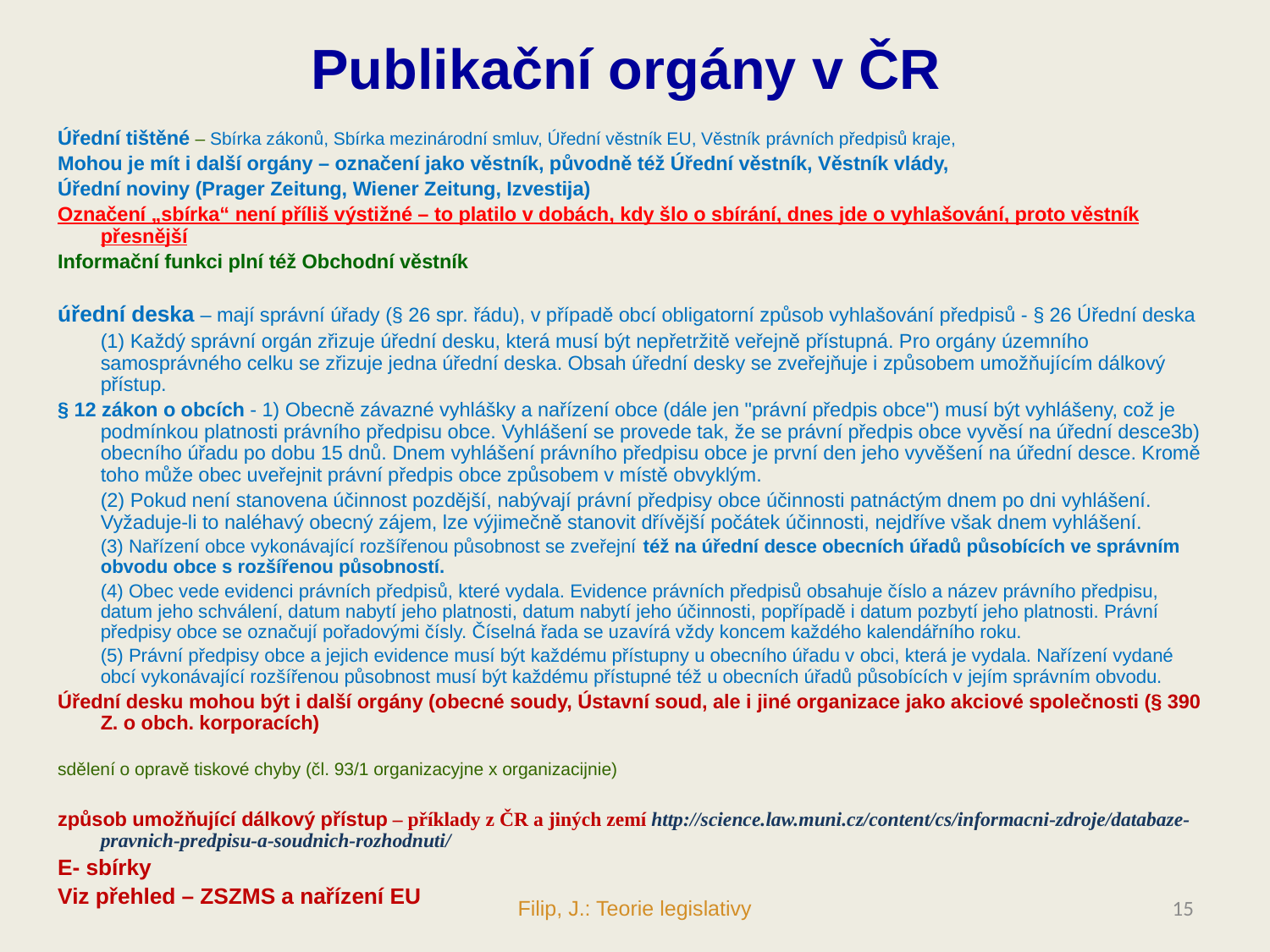

Publikační orgány v ČR

Úřední tištěné – Sbírka zákonů, Sbírka mezinárodní smluv, Úřední věstník EU, Věstník právních předpisů kraje,
Mohou je mít i další orgány – označení jako věstník, původně též Úřední věstník, Věstník vlády,
Úřední noviny (Prager Zeitung, Wiener Zeitung, Izvestija)
Označení „sbírka“ není příliš výstižné – to platilo v dobách, kdy šlo o sbírání, dnes jde o vyhlašování, proto věstník přesnější
Informační funkci plní též Obchodní věstník

úřední deska – mají správní úřady (§ 26 spr. řádu), v případě obcí obligatorní způsob vyhlašování předpisů - § 26 Úřední deska
 	(1) Každý správní orgán zřizuje úřední desku, která musí být nepřetržitě veřejně přístupná. Pro orgány územního samosprávného celku se zřizuje jedna úřední deska. Obsah úřední desky se zveřejňuje i způsobem umožňujícím dálkový přístup.
§ 12 zákon o obcích - 1) Obecně závazné vyhlášky a nařízení obce (dále jen "právní předpis obce") musí být vyhlášeny, což je podmínkou platnosti právního předpisu obce. Vyhlášení se provede tak, že se právní předpis obce vyvěsí na úřední desce3b) obecního úřadu po dobu 15 dnů. Dnem vyhlášení právního předpisu obce je první den jeho vyvěšení na úřední desce. Kromě toho může obec uveřejnit právní předpis obce způsobem v místě obvyklým.
 	(2) Pokud není stanovena účinnost pozdější, nabývají právní předpisy obce účinnosti patnáctým dnem po dni vyhlášení. Vyžaduje-li to naléhavý obecný zájem, lze výjimečně stanovit dřívější počátek účinnosti, nejdříve však dnem vyhlášení.
 	(3) Nařízení obce vykonávající rozšířenou působnost se zveřejní též na úřední desce obecních úřadů působících ve správním obvodu obce s rozšířenou působností.
	(4) Obec vede evidenci právních předpisů, které vydala. Evidence právních předpisů obsahuje číslo a název právního předpisu, datum jeho schválení, datum nabytí jeho platnosti, datum nabytí jeho účinnosti, popřípadě i datum pozbytí jeho platnosti. Právní předpisy obce se označují pořadovými čísly. Číselná řada se uzavírá vždy koncem každého kalendářního roku.
	(5) Právní předpisy obce a jejich evidence musí být každému přístupny u obecního úřadu v obci, která je vydala. Nařízení vydané obcí vykonávající rozšířenou působnost musí být každému přístupné též u obecních úřadů působících v jejím správním obvodu.
Úřední desku mohou být i další orgány (obecné soudy, Ústavní soud, ale i jiné organizace jako akciové společnosti (§ 390 Z. o obch. korporacích)

sdělení o opravě tiskové chyby (čl. 93/1 organizacyjne x organizacijnie)

způsob umožňující dálkový přístup – příklady z ČR a jiných zemí http://science.law.muni.cz/content/cs/informacni-zdroje/databaze-pravnich-predpisu-a-soudnich-rozhodnuti/
E- sbírky
Viz přehled – ZSZMS a nařízení EU
Filip, J.: Teorie legislativy
15